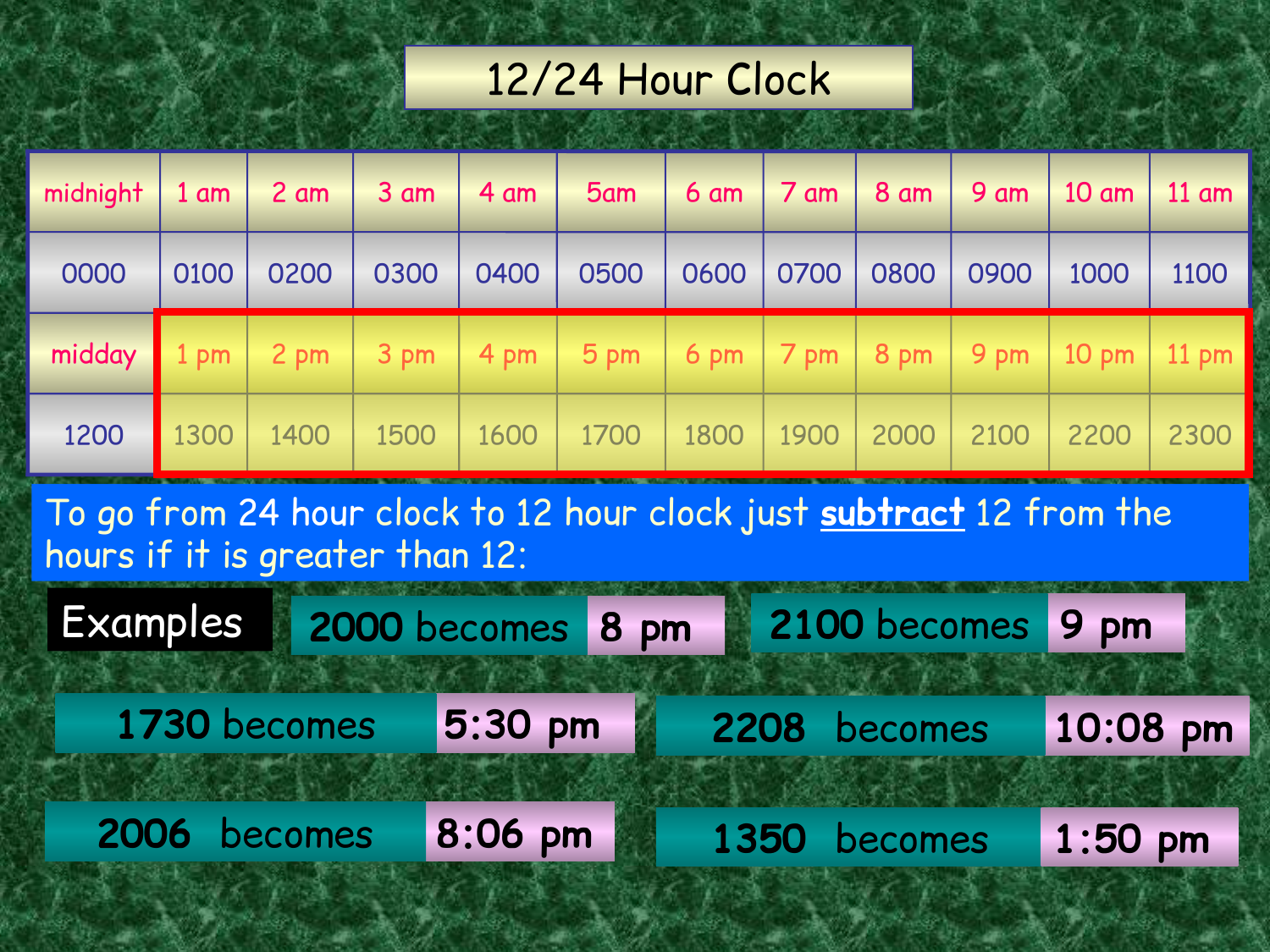

12/24 Hour Clock
midnight

1 am

2 am

3 am

4 am

5am

6 am

7 am

8 am

9 am

10 am

11 am

0000

0100
0200
0300
0400
0500
0600
0700
0800
0900
1000
1100
midday

1 pm
2 pm
3 pm
4 pm
5 pm
6 pm
7 pm
8 pm
9 pm
10 pm
11 pm
1200

1300
1400
1500
1600
1700
1800
1900
2000
2100
2200
2300

To go from 24 hour clock to 12 hour clock just subtract 12 from the hours if it is greater than 12:
Examples
2100 becomes
2000 becomes
1730 becomes
2208  becomes
2006  becomes
1350  becomes
9 pm
8 pm
5:30 pm
10:08 pm
8:06 pm
1:50 pm